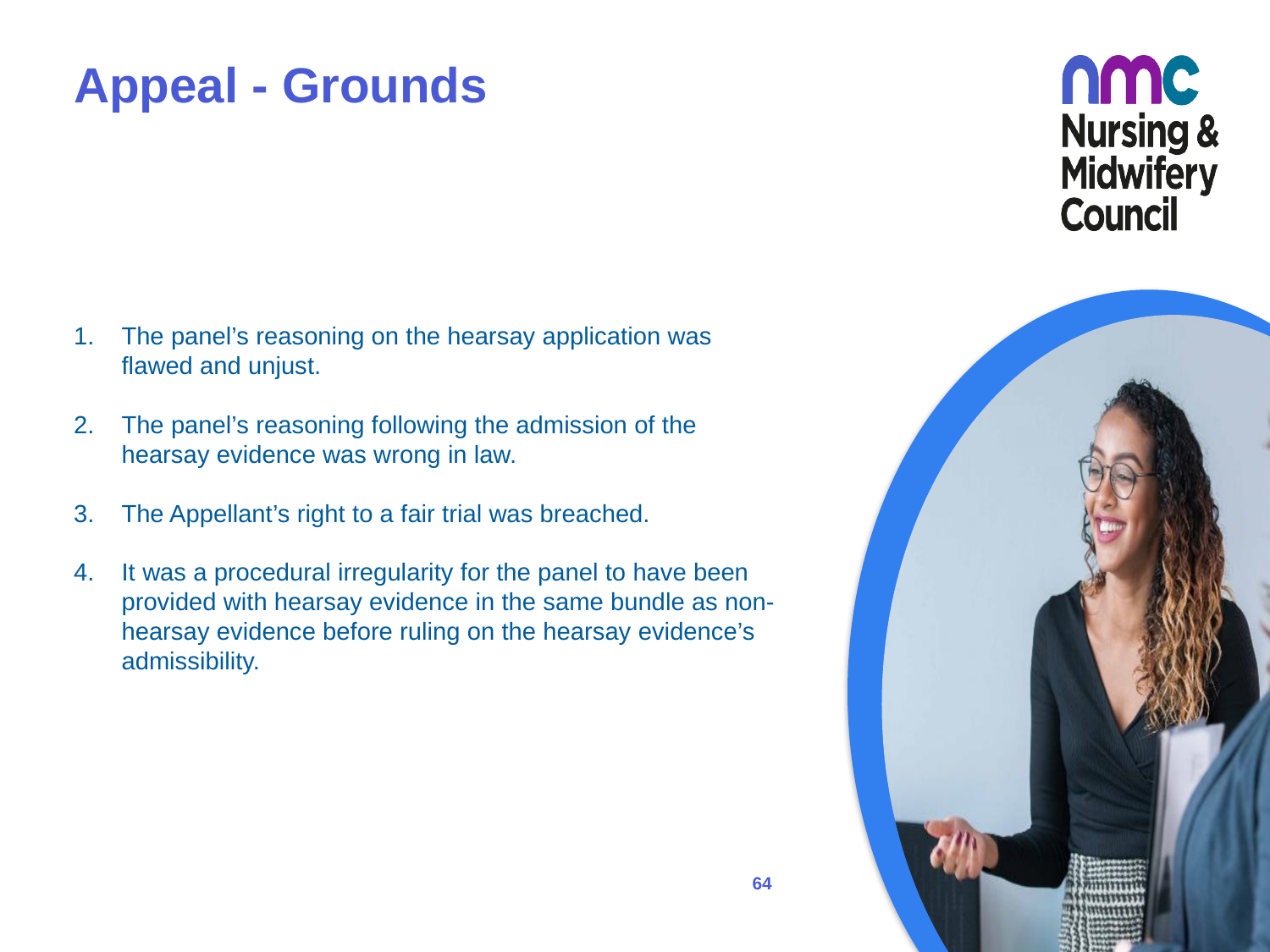

# Appeal - Grounds
The panel’s reasoning on the hearsay application was flawed and unjust.

The panel’s reasoning following the admission of the hearsay evidence was wrong in law.

The Appellant’s right to a fair trial was breached.

It was a procedural irregularity for the panel to have been provided with hearsay evidence in the same bundle as non-hearsay evidence before ruling on the hearsay evidence’s admissibility.